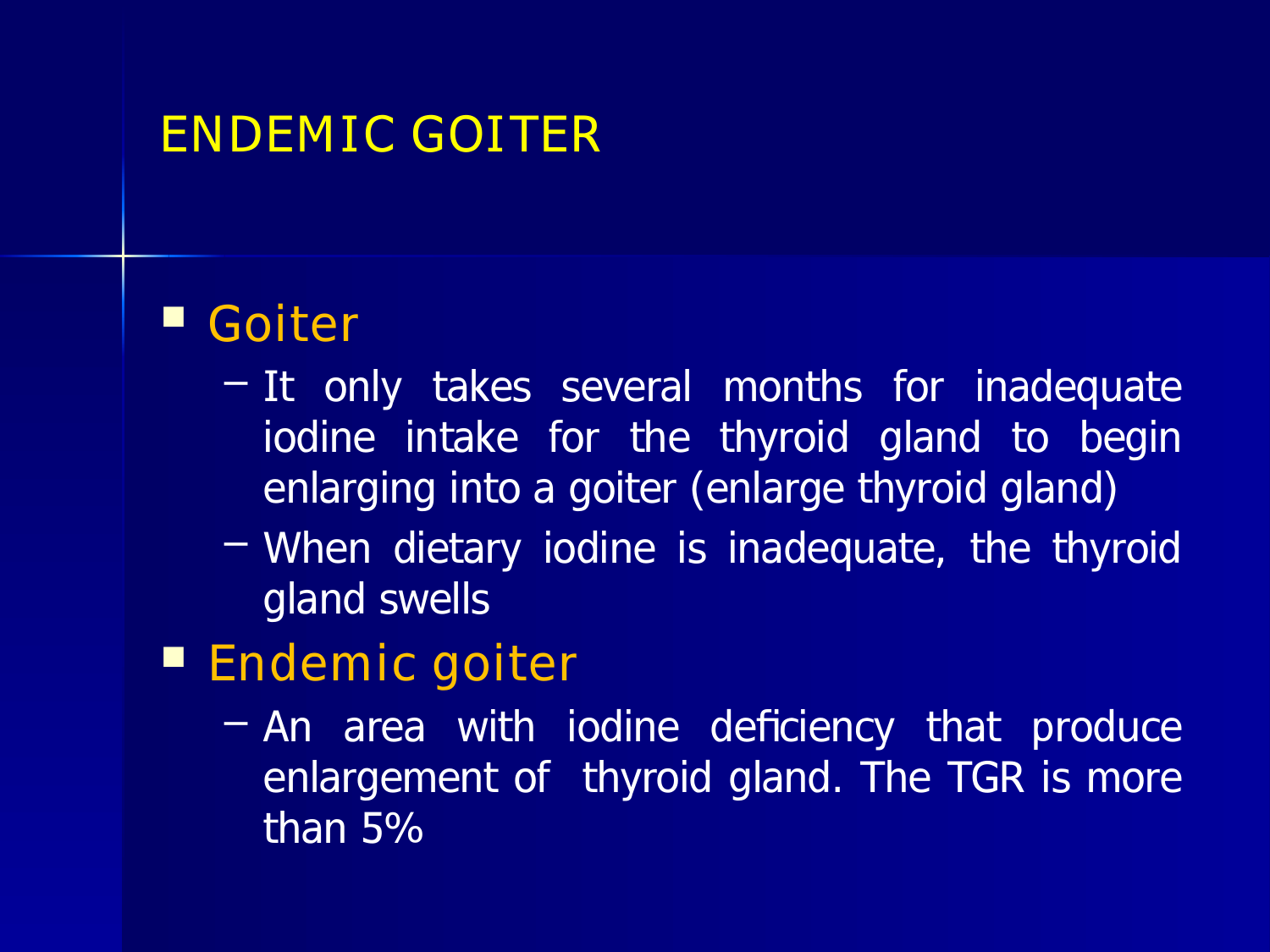

# ENDEMIC GOITER
Goiter
It only takes several months for inadequate iodine intake for the thyroid gland to begin enlarging into a goiter (enlarge thyroid gland)
When dietary iodine is inadequate, the thyroid gland swells
Endemic goiter
An area with iodine deficiency that produce enlargement of  thyroid gland. The TGR is more than 5%